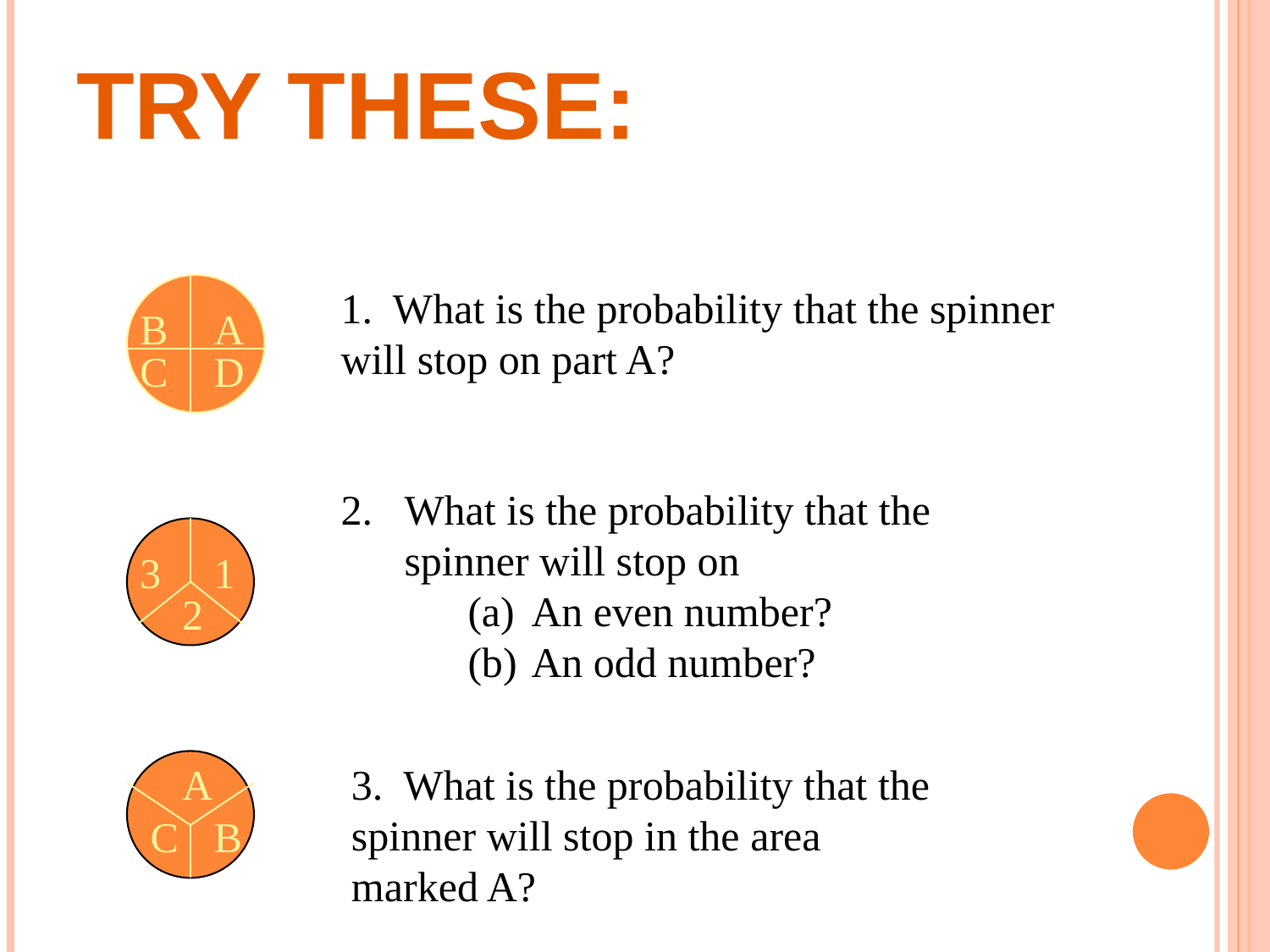

TRY THESE:

B
A
C
D
1.  What is the probability that the spinner   will stop on part A?
What is the probability that the spinner will stop on
An even number?
An odd number?

3
1
2

A
C
B
3.  What is the probability that the spinner will stop in the area marked A?